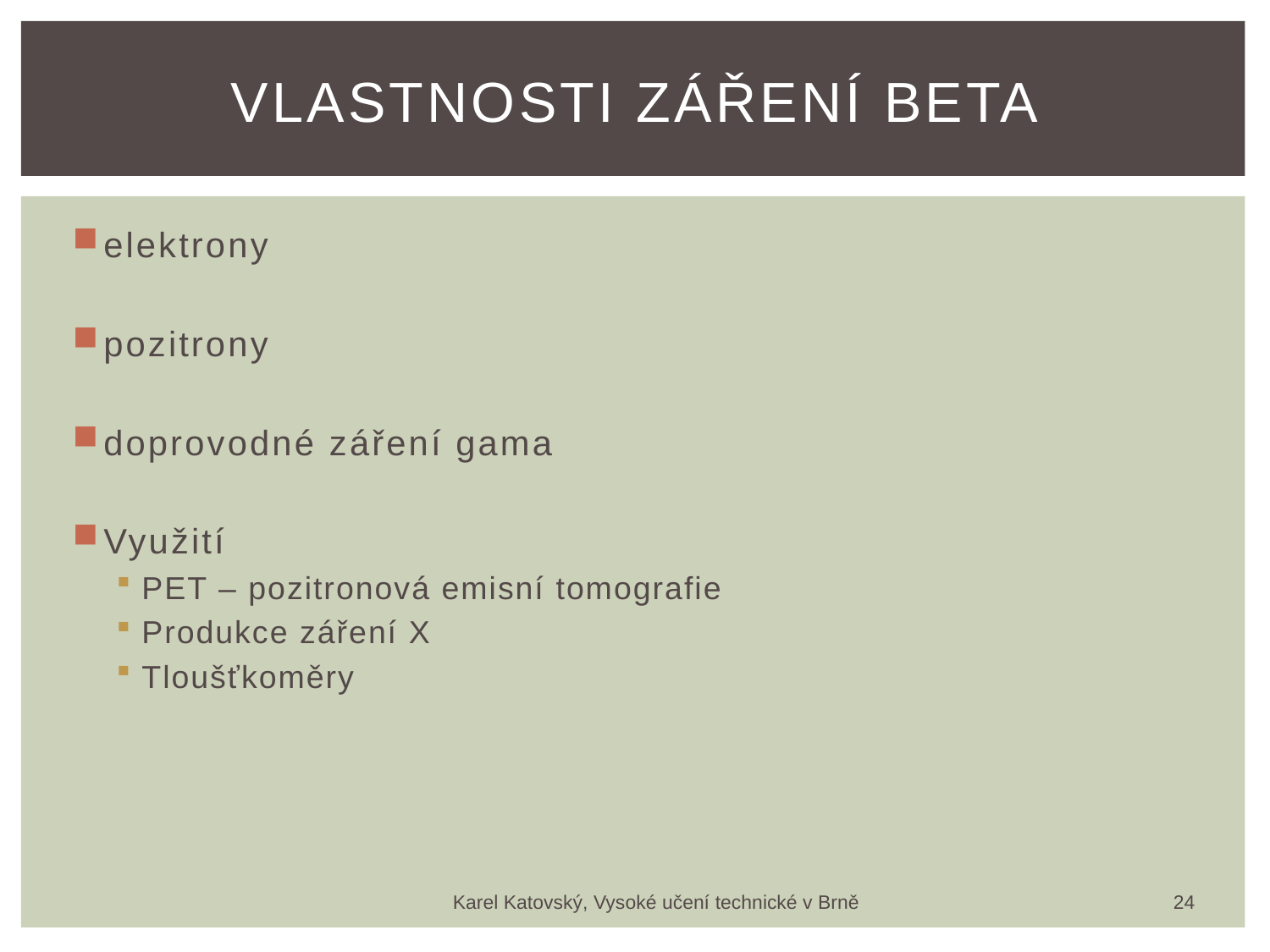

# vlastnosti záření beta
elektrony

pozitrony

doprovodné záření gama

Využití
PET – pozitronová emisní tomografie
Produkce záření X
Tloušťkoměry
24
Karel Katovský, Vysoké učení technické v Brně